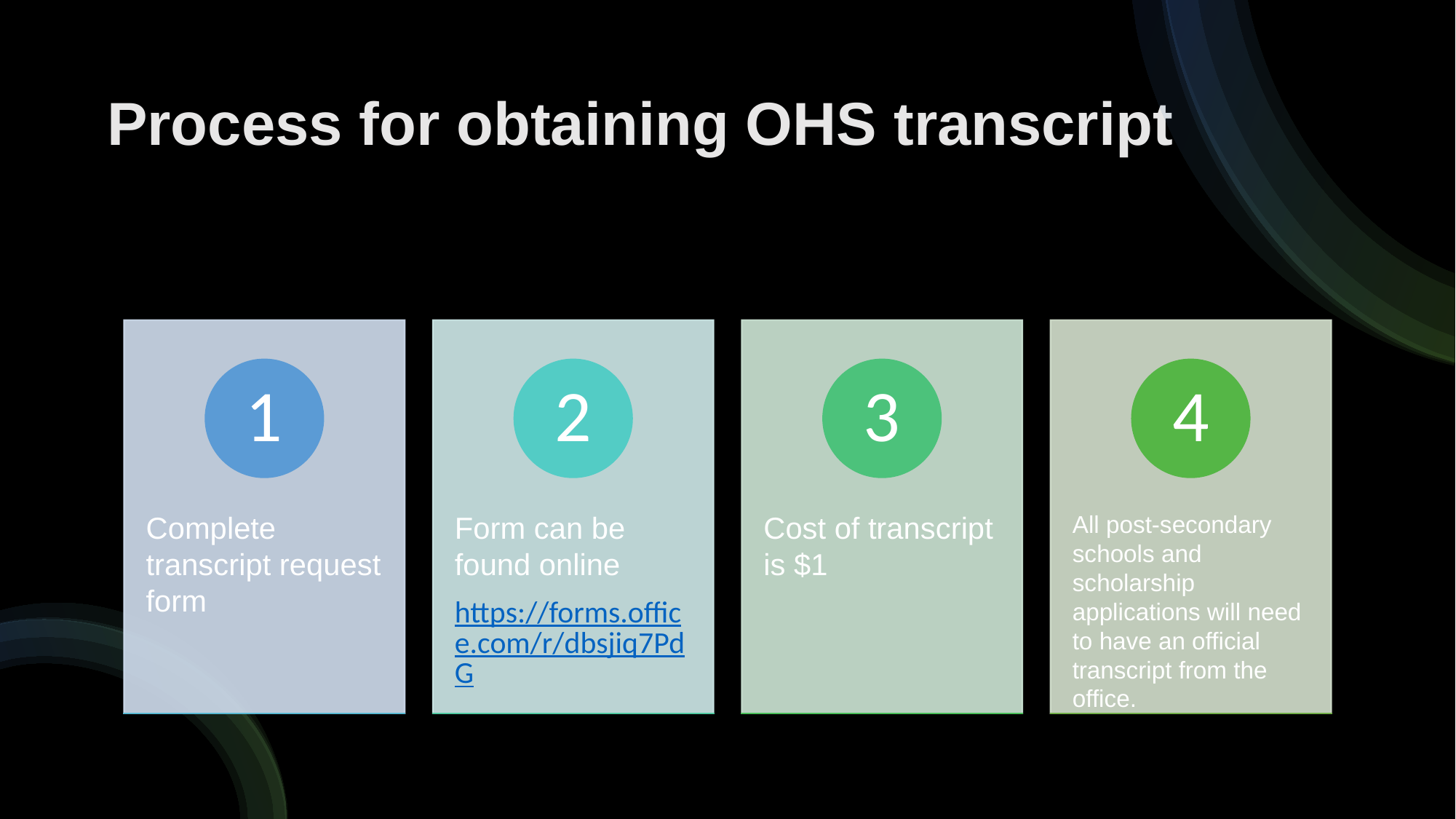

# Process for obtaining OHS transcript
Complete transcript request form
1
Form can be found online
https://forms.office.com/r/dbsjiq7PdG
2
Cost of transcript is $1
3
All post-secondary schools and scholarship applications will need to have an official transcript from the office.
4